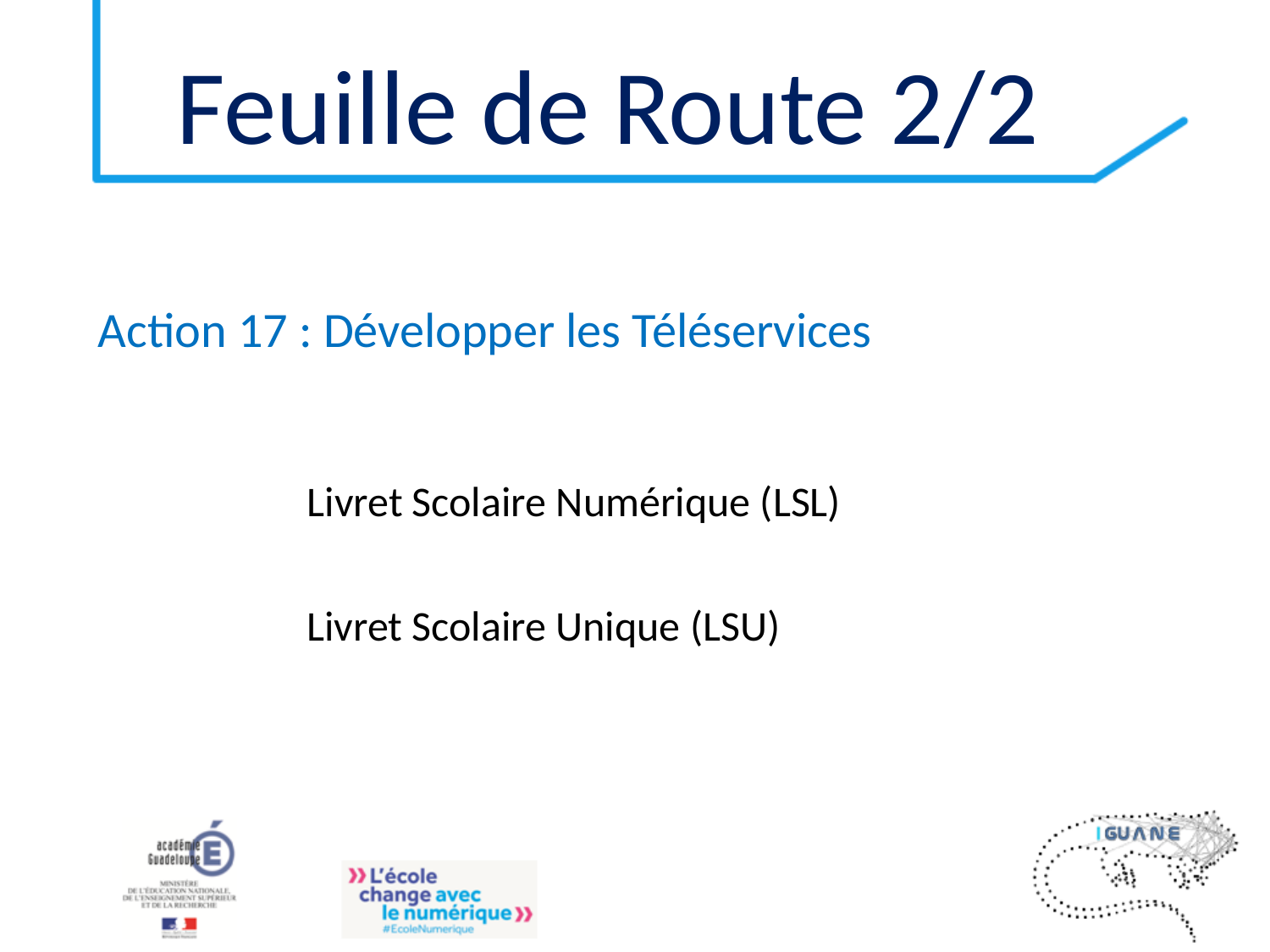

# Feuille de Route 2/2
Action 17 : Développer les Téléservices
Livret Scolaire Numérique (LSL)
Livret Scolaire Unique (LSU)